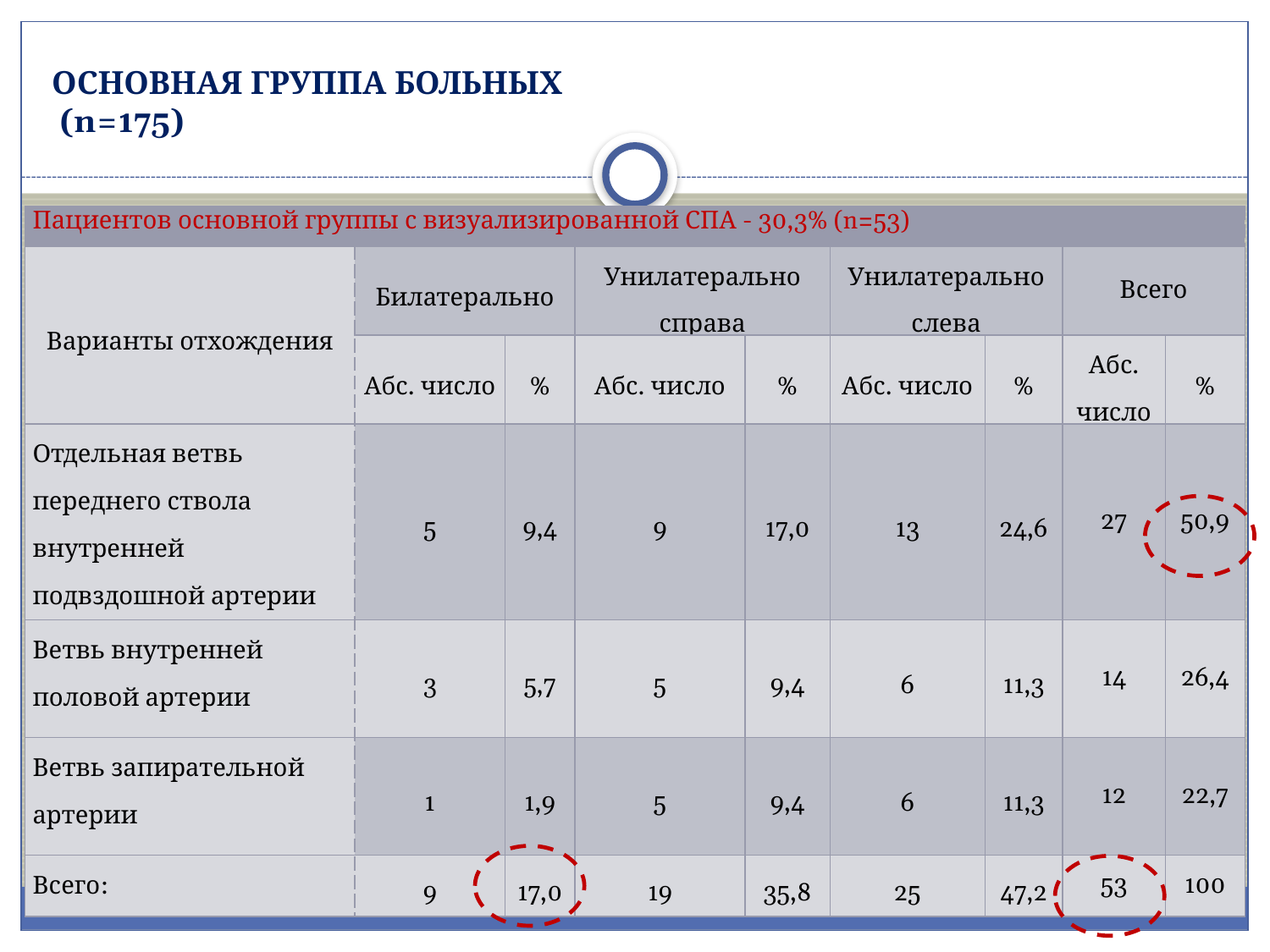

ОСНОВНАЯ ГРУППА БОЛЬНЫХ
 (n=175)
| Пациентов основной группы с визуализированной СПА - 30,3% (n=53) |  |  |  |  |  |  |  |  |
| --- | --- | --- | --- | --- | --- | --- | --- | --- |
| Варианты отхождения | Билатерально |  | Унилатерально справа |  | Унилатерально слева |  | Всего |  |
|  | Абс. число | % | Абс. число | % | Абс. число | % | Абс. число | % |
| Отдельная ветвь переднего ствола внутренней подвздошной артерии | 5 | 9,4 | 9 | 17,0 | 13 | 24,6 | 27 | 50,9 |
| Ветвь внутренней половой артерии | 3 | 5,7 | 5 | 9,4 | 6 | 11,3 | 14 | 26,4 |
| Ветвь запирательной артерии | 1 | 1,9 | 5 | 9,4 | 6 | 11,3 | 12 | 22,7 |
| Всего: | 9 | 17,0 | 19 | 35,8 | 25 | 47,2 | 53 | 100 |